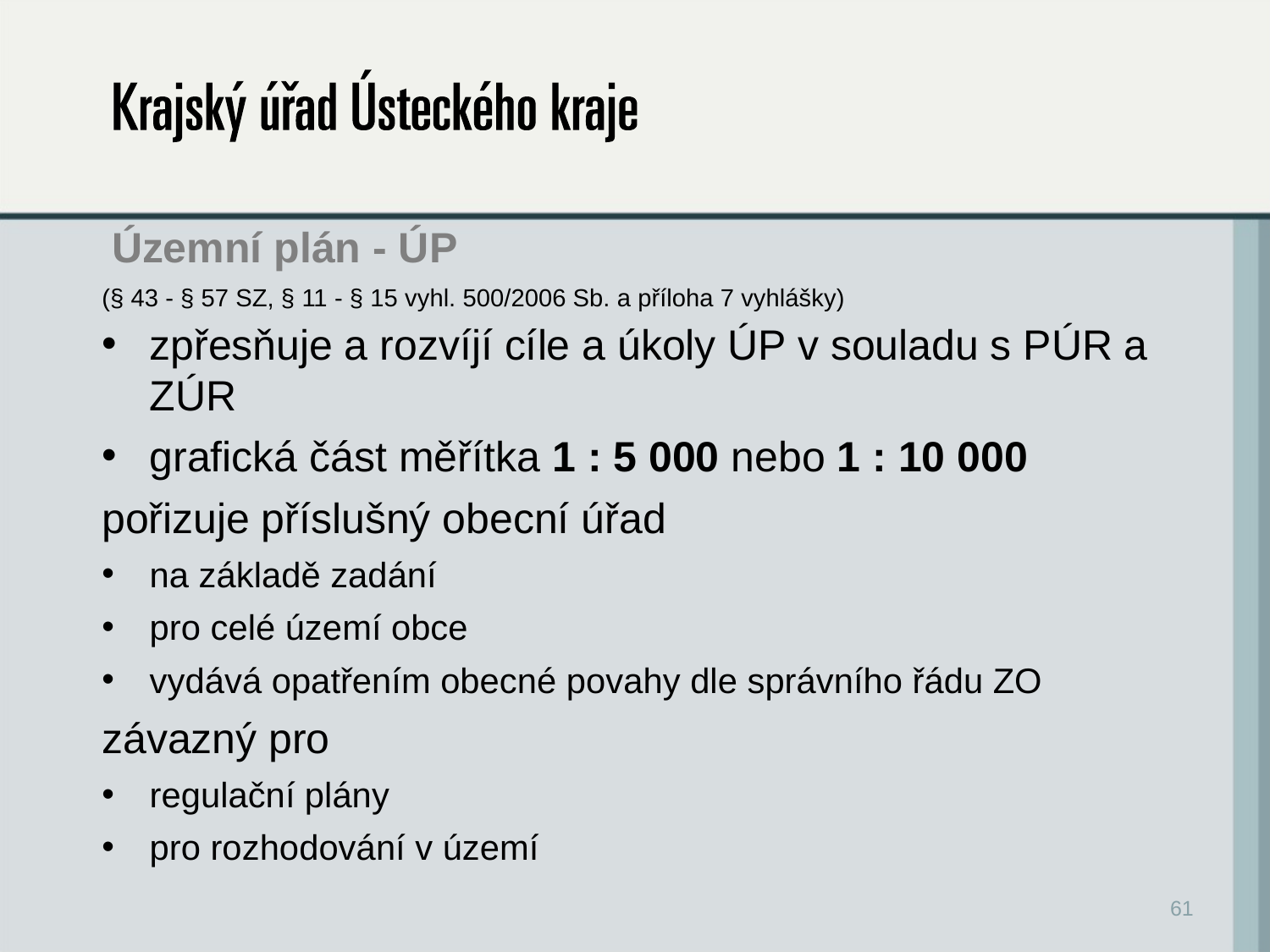

# Územní plán - ÚP
(§ 43 - § 57 SZ, § 11 - § 15 vyhl. 500/2006 Sb. a příloha 7 vyhlášky)
zpřesňuje a rozvíjí cíle a úkoly ÚP v souladu s PÚR a ZÚR
grafická část měřítka 1 : 5 000 nebo 1 : 10 000
pořizuje příslušný obecní úřad
na základě zadání
pro celé území obce
vydává opatřením obecné povahy dle správního řádu ZO
závazný pro
regulační plány
pro rozhodování v území

61